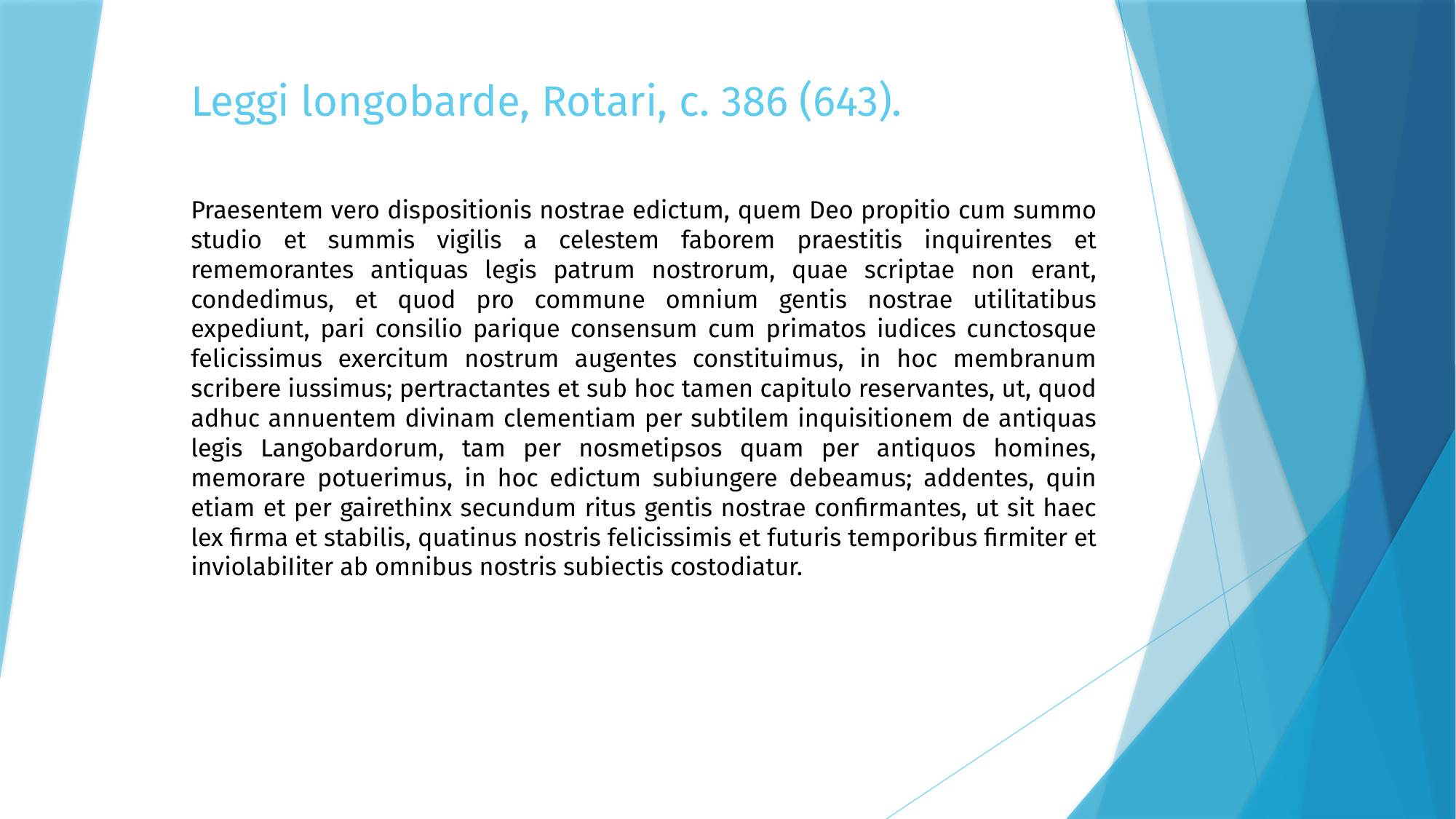

# Leggi longobarde, Rotari, c. 386 (643).
Praesentem vero dispositionis nostrae edictum, quem Deo propitio cum summo studio et summis vigilis a celestem faborem praestitis inquirentes et rememorantes antiquas legis patrum nostrorum, quae scriptae non erant, condedimus, et quod pro commune omnium gentis nostrae utilitatibus expediunt, pari consilio parique consensum cum primatos iudices cunctosque felicissimus exercitum nostrum augentes constituimus, in hoc membranum scribere iussimus; pertractantes et sub hoc tamen capitulo reservantes, ut, quod adhuc annuentem divinam clementiam per subtilem inquisitionem de antiquas legis Langobardorum, tam per nosmetipsos quam per antiquos homines, memorare potuerimus, in hoc edictum subiungere debeamus; addentes, quin etiam et per gairethinx secundum ritus gentis nostrae confirmantes, ut sit haec lex firma et stabilis, quatinus nostris felicissimis et futuris temporibus firmiter et inviolabiIiter ab omnibus nostris subiectis costodiatur.